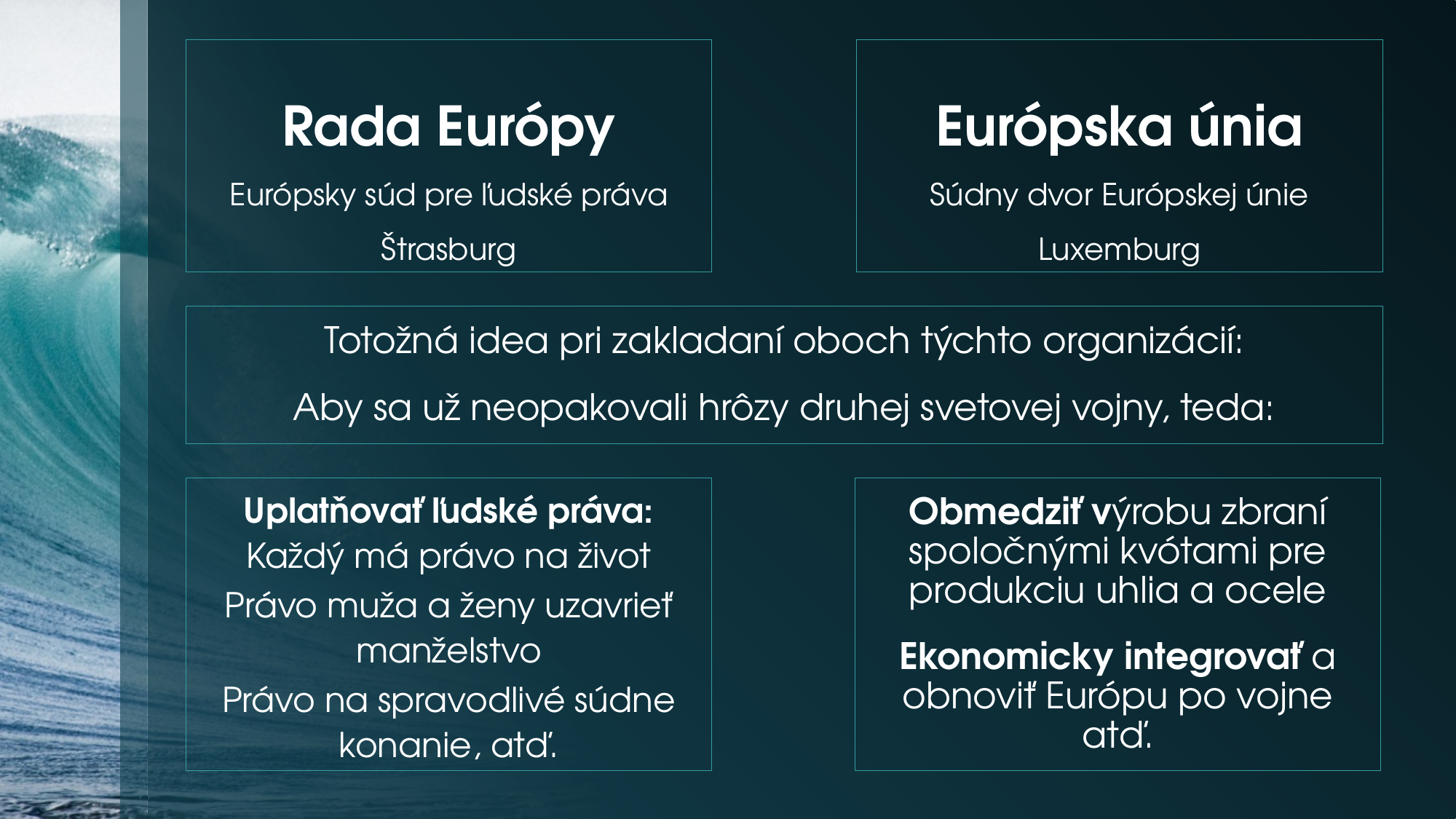

# Rada Európy Európsky súd pre ľudské práva Štrasburg
Európska únia
Súdny dvor Európskej únie
Luxemburg
Totožná idea pri zakladaní oboch týchto organizácií:
Aby sa už neopakovali hrôzy druhej svetovej vojny, teda:
Uplatňovať ľudské práva: Každý má právo na život
Právo muža a ženy uzavrieť manželstvo
Právo na spravodlivé súdne konanie, atď.
Obmedziť výrobu zbraní spoločnými kvótami pre produkciu uhlia a ocele
Ekonomicky integrovať a obnoviť Európu po vojne atď.